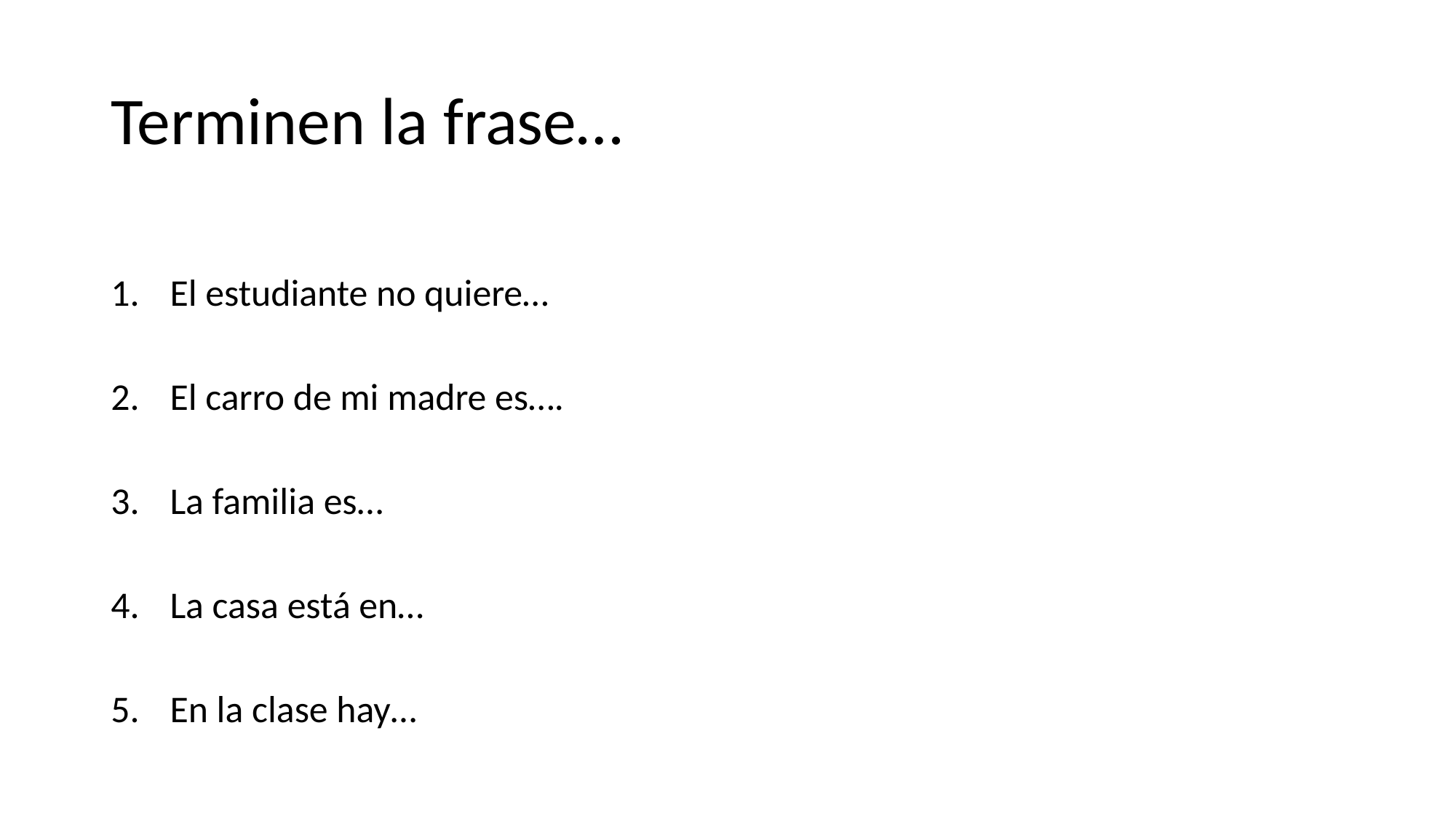

# Terminen la frase…
El estudiante no quiere…
El carro de mi madre es….
La familia es…
La casa está en…
En la clase hay…